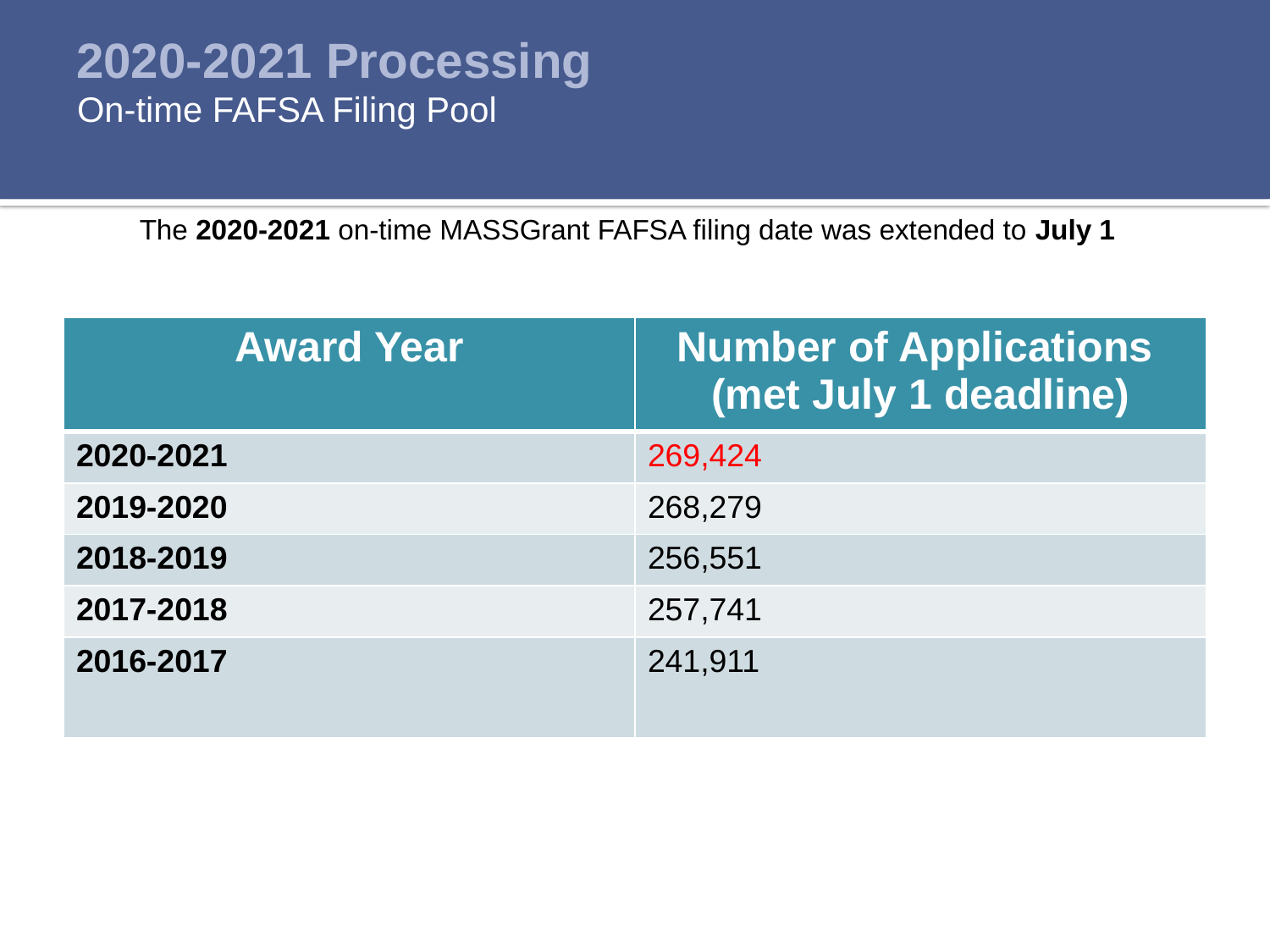

# 2020-2021 Processing
On-time FAFSA Filing Pool
The 2020-2021 on-time MASSGrant FAFSA filing date was extended to July 1

| Award Year | Number of Applications (met July 1 deadline) |
| --- | --- |
| 2020-2021 | 269,424 |
| 2019-2020 | 268,279 |
| 2018-2019 | 256,551 |
| 2017-2018 | 257,741 |
| 2016-2017 | 241,911 |